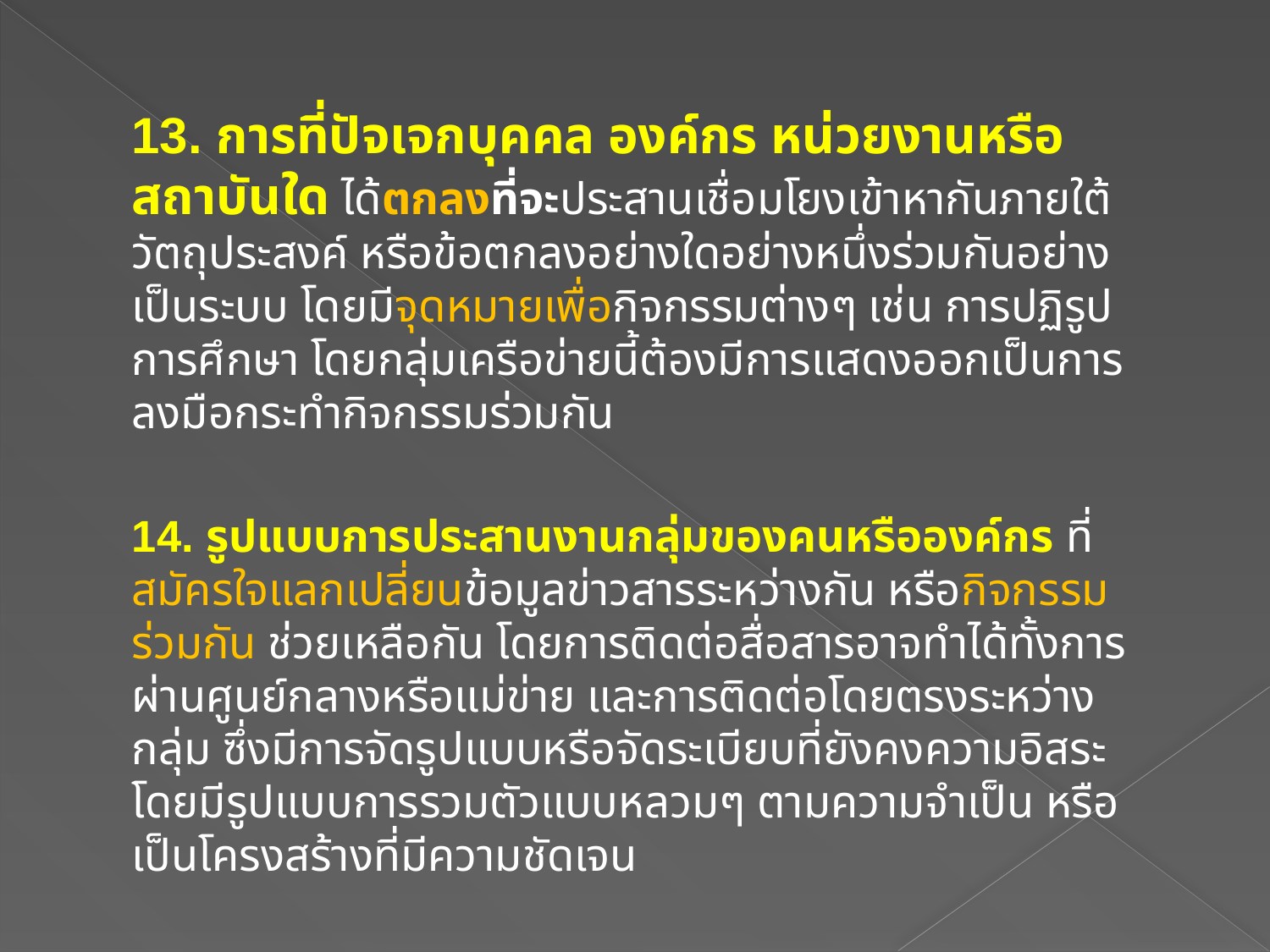

13. การที่ปัจเจกบุคคล องค์กร หน่วยงานหรือสถาบันใด ได้ตกลงที่จะประสานเชื่อมโยงเข้าหากันภายใต้วัตถุประสงค์ หรือข้อตกลงอย่างใดอย่างหนึ่งร่วมกันอย่างเป็นระบบ โดยมีจุดหมายเพื่อกิจกรรมต่างๆ เช่น การปฏิรูปการศึกษา โดยกลุ่มเครือข่ายนี้ต้องมีการแสดงออกเป็นการลงมือกระทำกิจกรรมร่วมกัน

	14. รูปแบบการประสานงานกลุ่มของคนหรือองค์กร ที่สมัครใจแลกเปลี่ยนข้อมูลข่าวสารระหว่างกัน หรือกิจกรรมร่วมกัน ช่วยเหลือกัน โดยการติดต่อสื่อสารอาจทำได้ทั้งการผ่านศูนย์กลางหรือแม่ข่าย และการติดต่อโดยตรงระหว่างกลุ่ม ซึ่งมีการจัดรูปแบบหรือจัดระเบียบที่ยังคงความอิสระ โดยมีรูปแบบการรวมตัวแบบหลวมๆ ตามความจำเป็น หรือเป็นโครงสร้างที่มีความชัดเจน